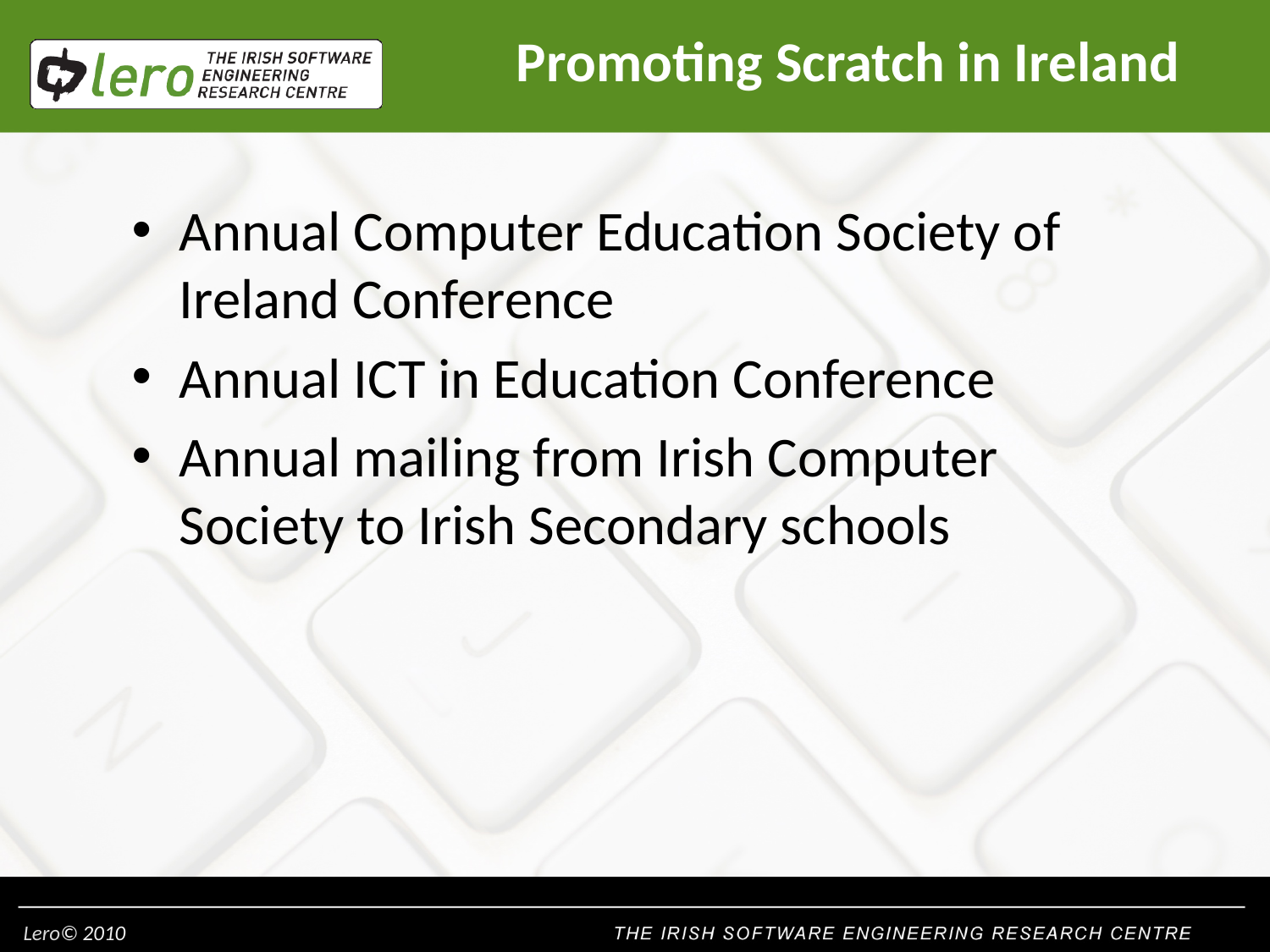

# Promoting Scratch in Ireland
Annual Computer Education Society of Ireland Conference
Annual ICT in Education Conference
Annual mailing from Irish Computer Society to Irish Secondary schools